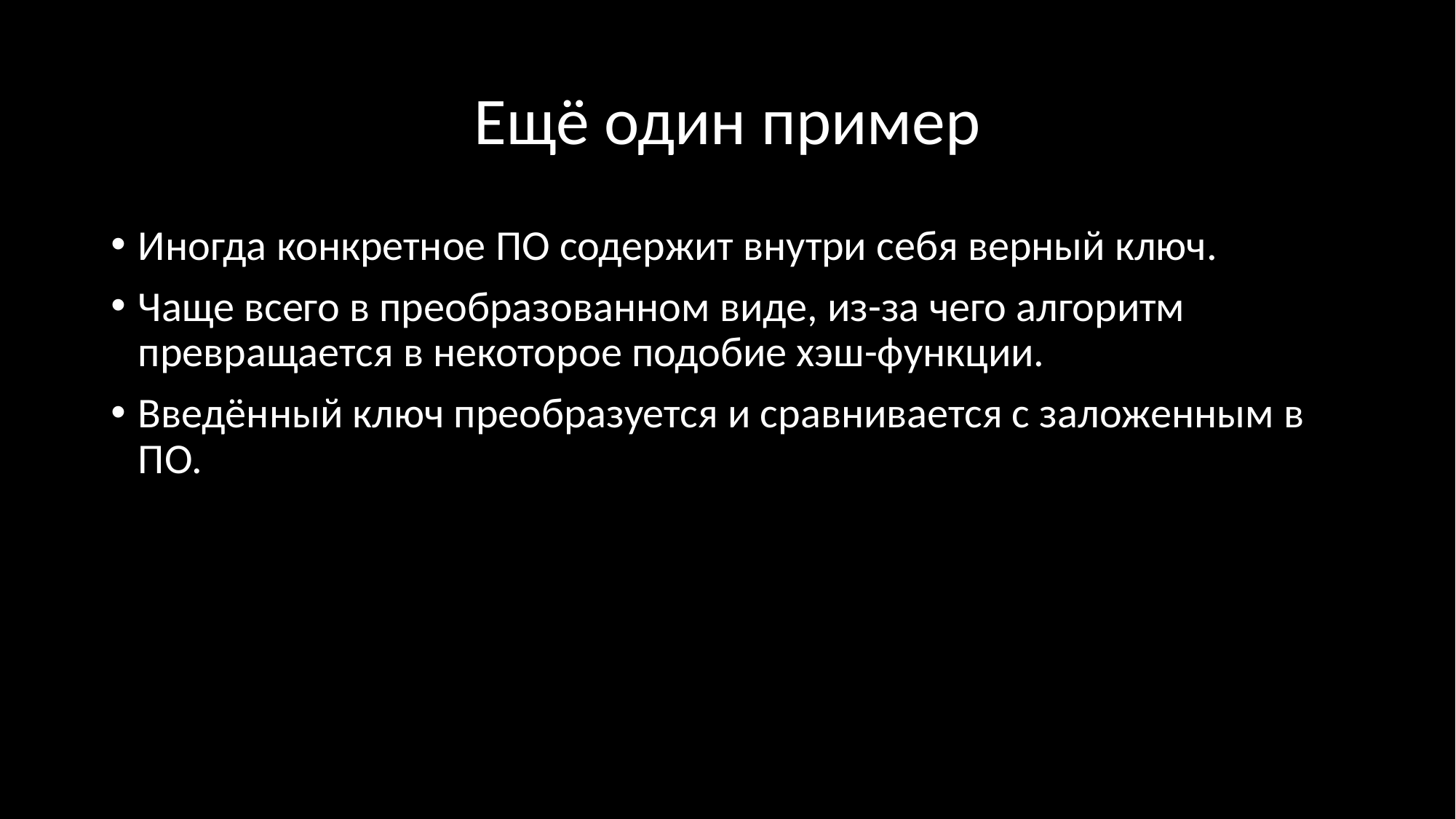

# Ещё один пример
Иногда конкретное ПО содержит внутри себя верный ключ.
Чаще всего в преобразованном виде, из-за чего алгоритм превращается в некоторое подобие хэш-функции.
Введённый ключ преобразуется и сравнивается с заложенным в ПО.